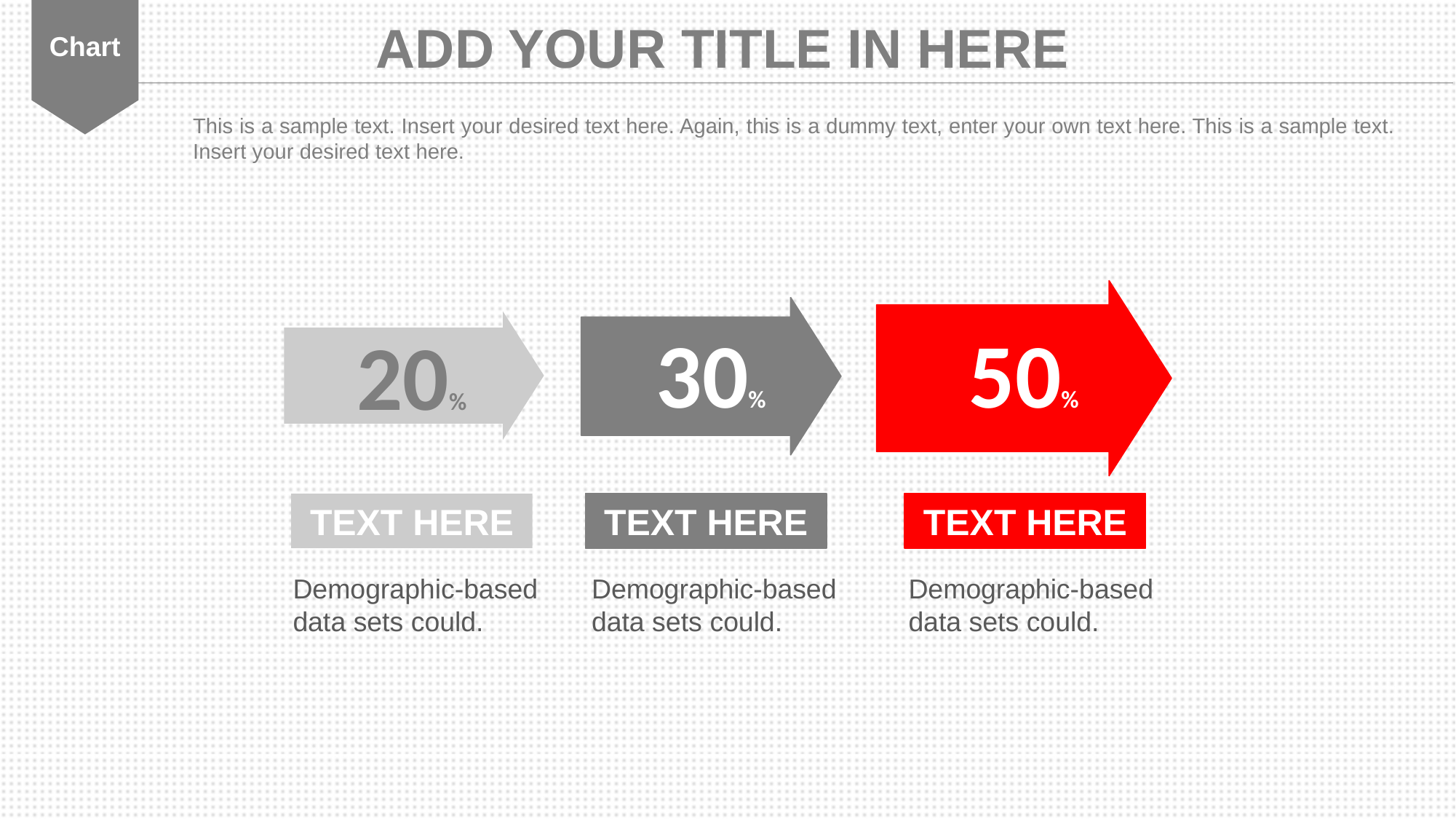

Chart
ADD YOUR TITLE IN HERE

This is a sample text. Insert your desired text here. Again, this is a dummy text, enter your own text here. This is a sample text. Insert your desired text here.

30%
50%
20%
TEXT HERE
TEXT HERE
TEXT HERE
Demographic-based data sets could.
Demographic-based data sets could.
Demographic-based data sets could.